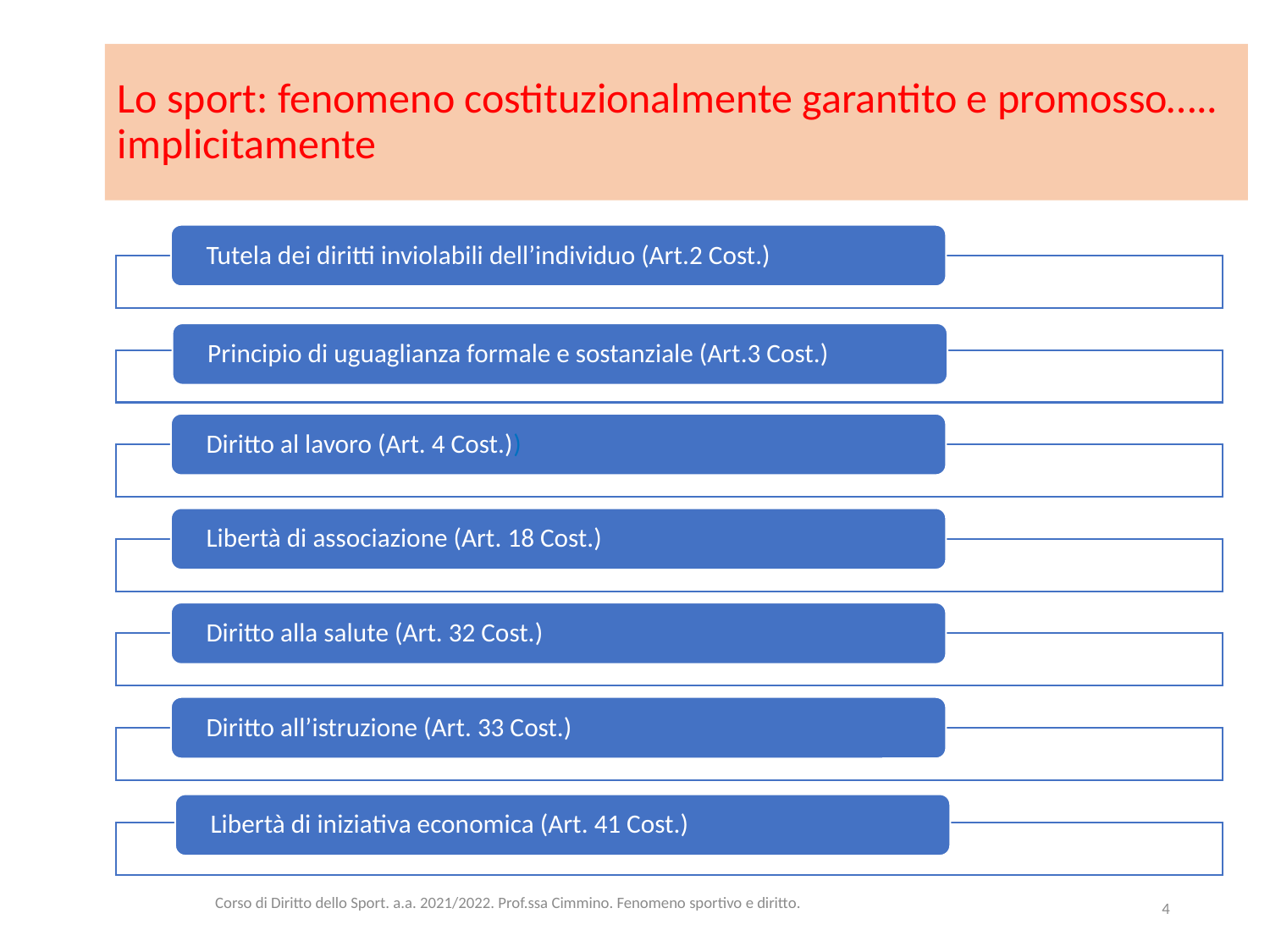

# Lo sport: fenomeno costituzionalmente garantito e promosso….. implicitamente
Tutela dei diritti inviolabili dell’individuo (Art.2 Cost.)
Principio di uguaglianza formale e sostanziale (Art.3 Cost.)
Diritto al lavoro (Art. 4 Cost.))
Libertà di associazione (Art. 18 Cost.)
Diritto alla salute (Art. 32 Cost.)
Diritto all’istruzione (Art. 33 Cost.)
Libertà di iniziativa economica (Art. 41 Cost.)
Corso di Diritto dello Sport. a.a. 2021/2022. Prof.ssa Cimmino. Fenomeno sportivo e diritto.
4